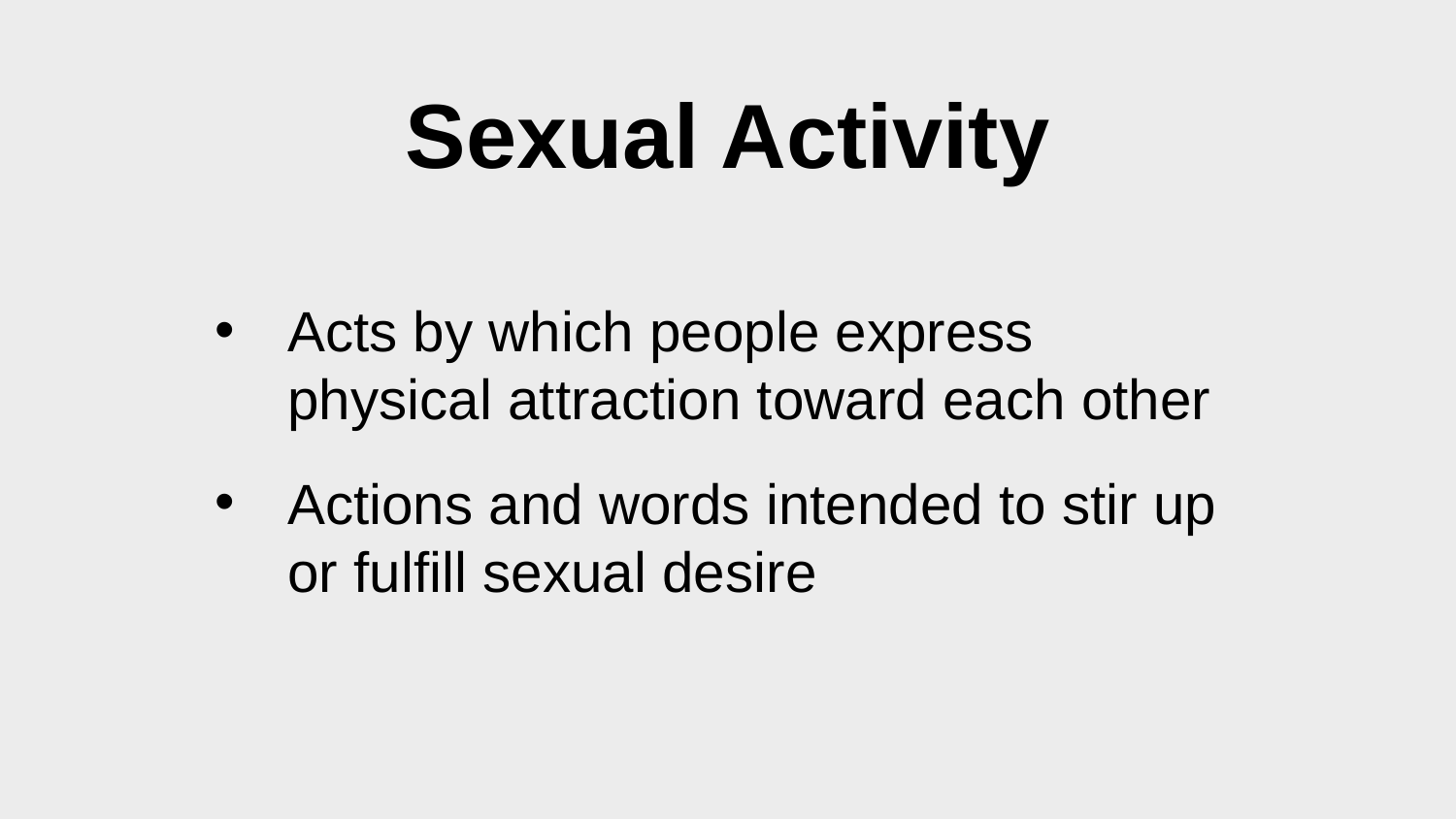

# Sexual Activity
Acts by which people express physical attraction toward each other
Actions and words intended to stir up or fulfill sexual desire